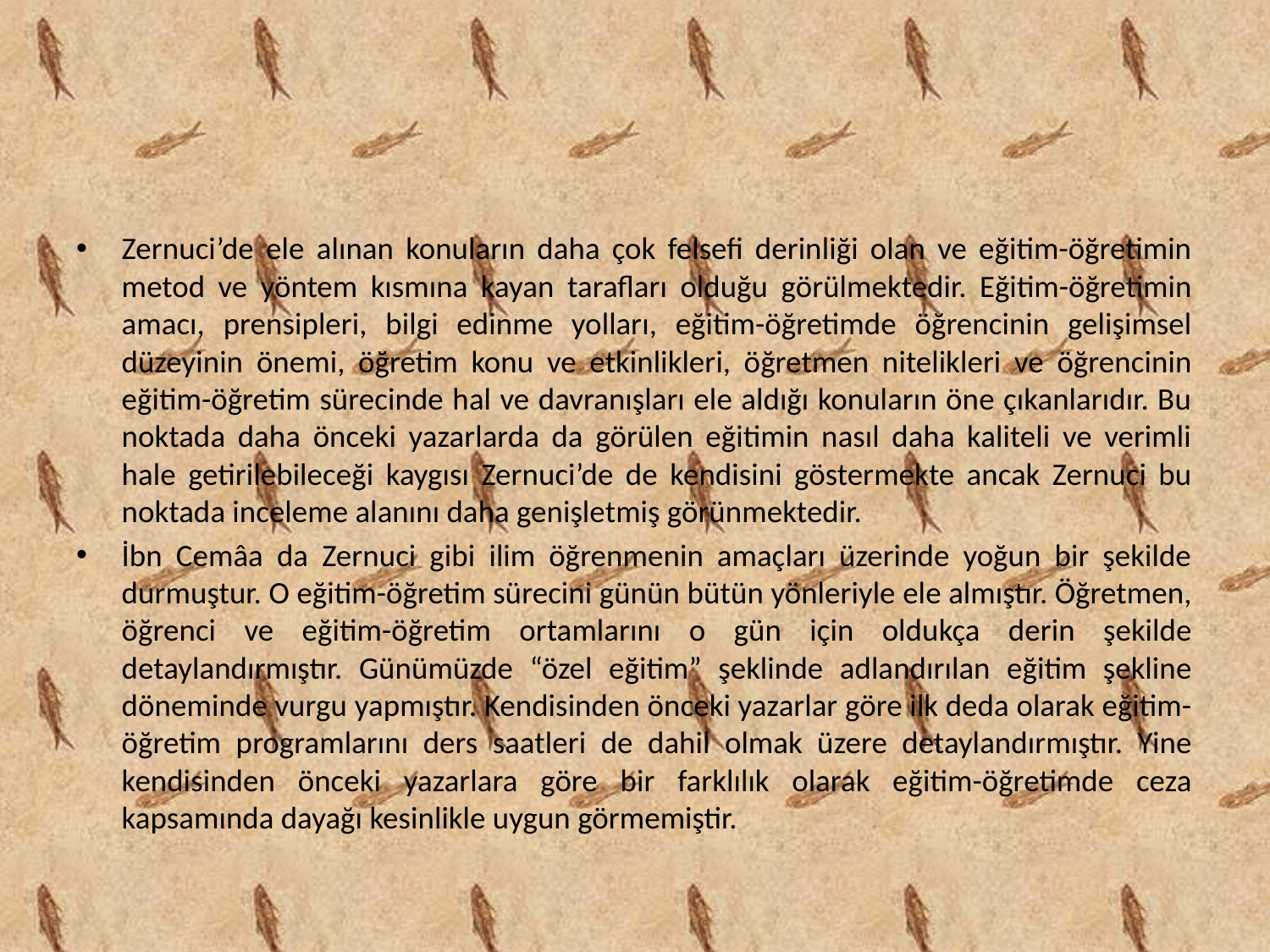

#
Zernuci’de ele alınan konuların daha çok felsefi derinliği olan ve eğitim-öğretimin metod ve yöntem kısmına kayan tarafları olduğu görülmektedir. Eğitim-öğretimin amacı, prensipleri, bilgi edinme yolları, eğitim-öğretimde öğrencinin gelişimsel düzeyinin önemi, öğretim konu ve etkinlikleri, öğretmen nitelikleri ve öğrencinin eğitim-öğretim sürecinde hal ve davranışları ele aldığı konuların öne çıkanlarıdır. Bu noktada daha önceki yazarlarda da görülen eğitimin nasıl daha kaliteli ve verimli hale getirilebileceği kaygısı Zernuci’de de kendisini göstermekte ancak Zernuci bu noktada inceleme alanını daha genişletmiş görünmektedir.
İbn Cemâa da Zernuci gibi ilim öğrenmenin amaçları üzerinde yoğun bir şekilde durmuştur. O eğitim-öğretim sürecini günün bütün yönleriyle ele almıştır. Öğretmen, öğrenci ve eğitim-öğretim ortamlarını o gün için oldukça derin şekilde detaylandırmıştır. Günümüzde “özel eğitim” şeklinde adlandırılan eğitim şekline döneminde vurgu yapmıştır. Kendisinden önceki yazarlar göre ilk deda olarak eğitim-öğretim programlarını ders saatleri de dahil olmak üzere detaylandırmıştır. Yine kendisinden önceki yazarlara göre bir farklılık olarak eğitim-öğretimde ceza kapsamında dayağı kesinlikle uygun görmemiştir.